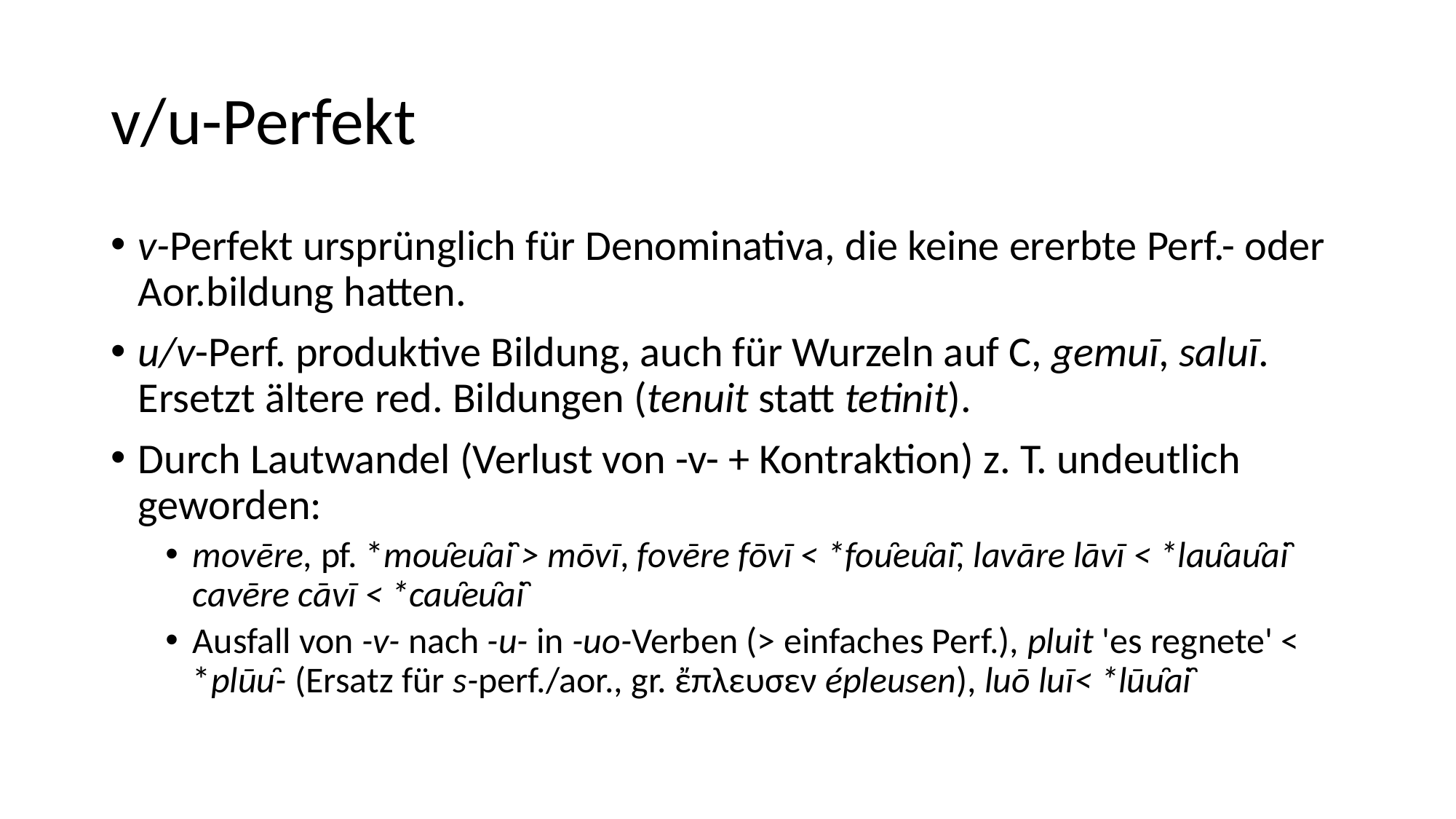

# v/u-Perfekt
v-Perfekt ursprünglich für Denominativa, die keine ererbte Perf.- oder Aor.bildung hatten.
u/v-Perf. produktive Bildung, auch für Wurzeln auf C, gemuī, saluī. Ersetzt ältere red. Bildungen (tenuit statt tetinit).
Durch Lautwandel (Verlust von -v- + Kontraktion) z. T. undeutlich geworden:
movēre, pf. *mou̯eu̯ai̯ > mōvī, fovēre fōvī < *fou̯eu̯ai̯, lavāre lāvī < *lau̯au̯ai̯ cavēre cāvī < *cau̯eu̯ai̯
Ausfall von -v- nach -u- in -uo-Verben (> einfaches Perf.), pluit 'es regnete' < *plūu̯- (Ersatz für s-perf./aor., gr. ἔπλευσεν épleusen), luō luī< *lūu̯ai̯